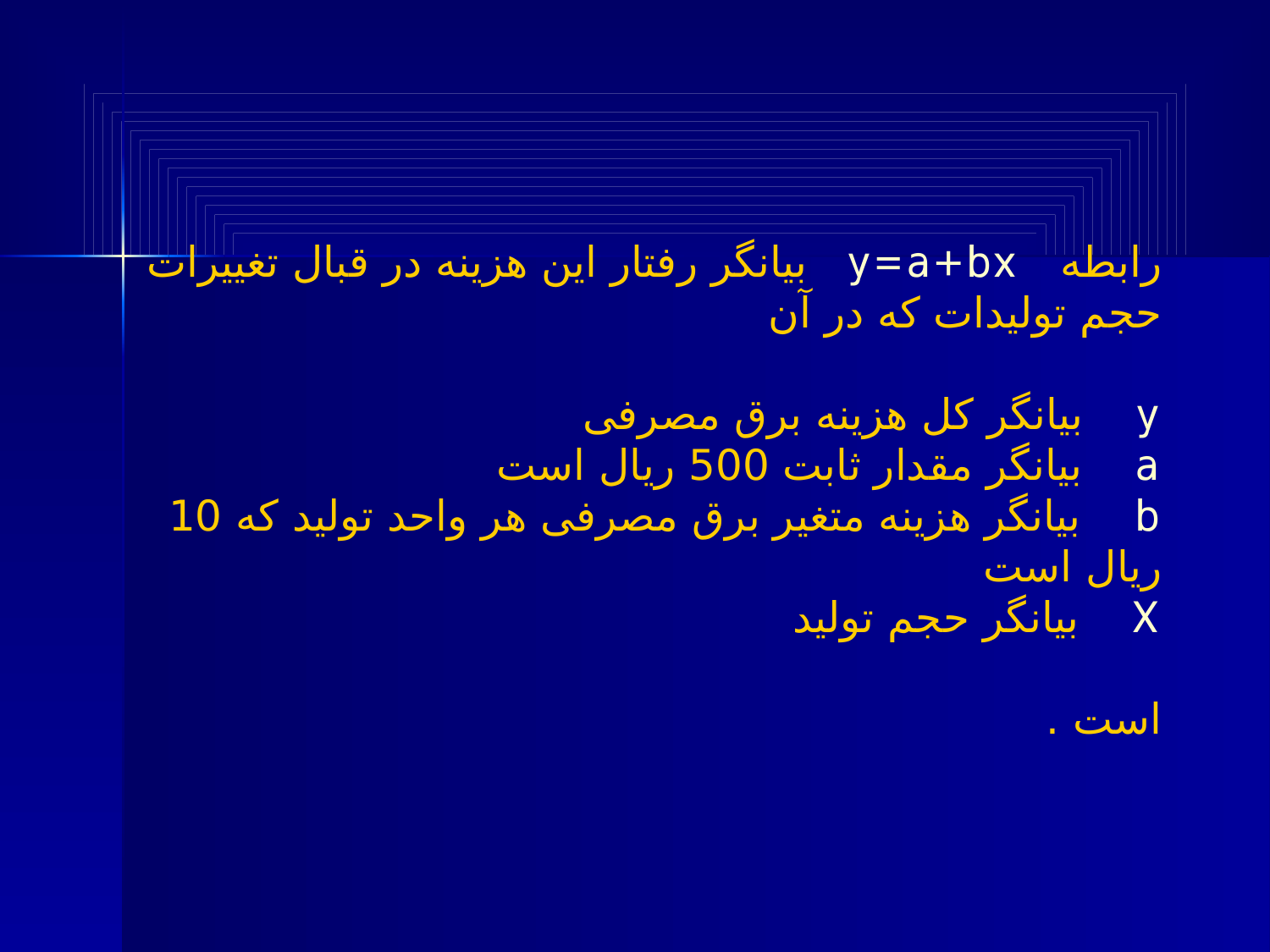

رابطه   y=a+bx   بیانگر رفتار این هزینه در قبال تغییرات حجم تولیدات که در آن

y    بیانگر کل هزینه برق مصرفی
a    بیانگر مقدار ثابت 500 ریال است
b    بیانگر هزینه متغیر برق مصرفی هر واحد تولید که 10 ریال است
X    بیانگر حجم تولید

است .